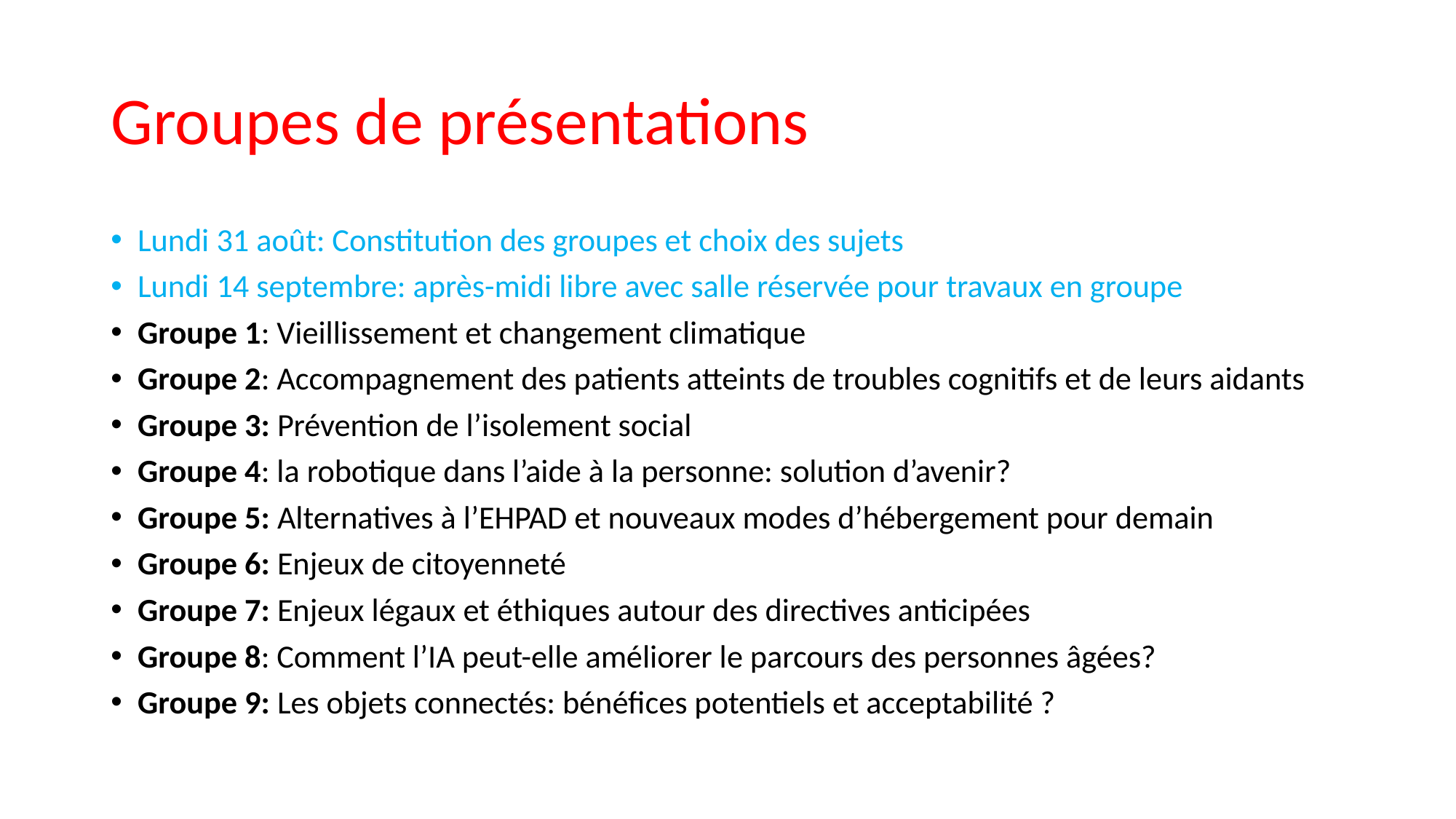

# Groupes de présentations
Lundi 31 août: Constitution des groupes et choix des sujets
Lundi 14 septembre: après-midi libre avec salle réservée pour travaux en groupe
Groupe 1: Vieillissement et changement climatique
Groupe 2: Accompagnement des patients atteints de troubles cognitifs et de leurs aidants
Groupe 3: Prévention de l’isolement social
Groupe 4: la robotique dans l’aide à la personne: solution d’avenir?
Groupe 5: Alternatives à l’EHPAD et nouveaux modes d’hébergement pour demain
Groupe 6: Enjeux de citoyenneté
Groupe 7: Enjeux légaux et éthiques autour des directives anticipées
Groupe 8: Comment l’IA peut-elle améliorer le parcours des personnes âgées?
Groupe 9: Les objets connectés: bénéfices potentiels et acceptabilité ?